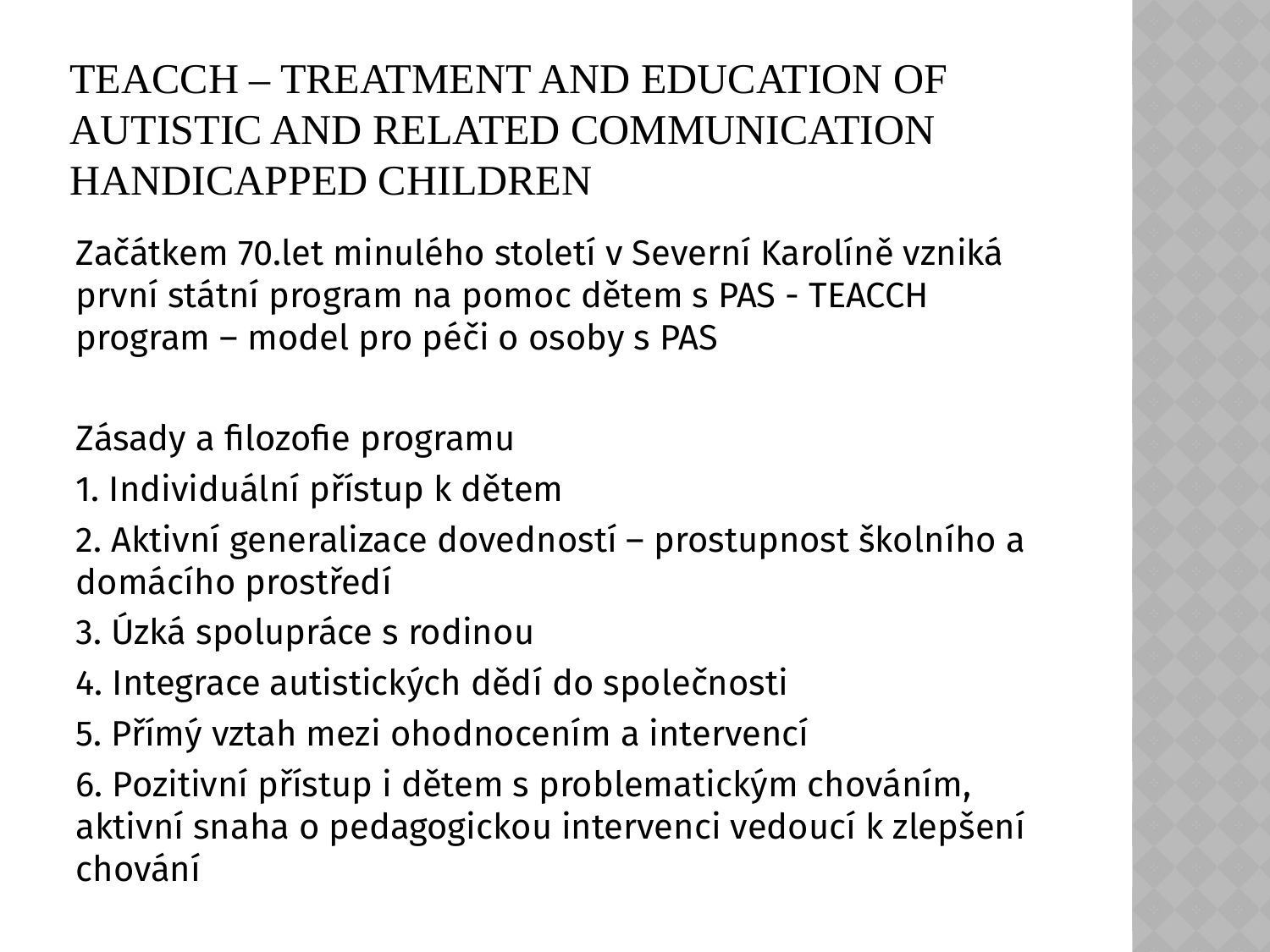

# TEACCH – Treatment and Education of Autistic and related Communication handicapped Children
Začátkem 70.let minulého století v Severní Karolíně vzniká první státní program na pomoc dětem s PAS - TEACCH program – model pro péči o osoby s PAS

Zásady a filozofie programu
1. Individuální přístup k dětem
2. Aktivní generalizace dovedností – prostupnost školního a domácího prostředí
3. Úzká spolupráce s rodinou
4. Integrace autistických dědí do společnosti
5. Přímý vztah mezi ohodnocením a intervencí
6. Pozitivní přístup i dětem s problematickým chováním, aktivní snaha o pedagogickou intervenci vedoucí k zlepšení chování